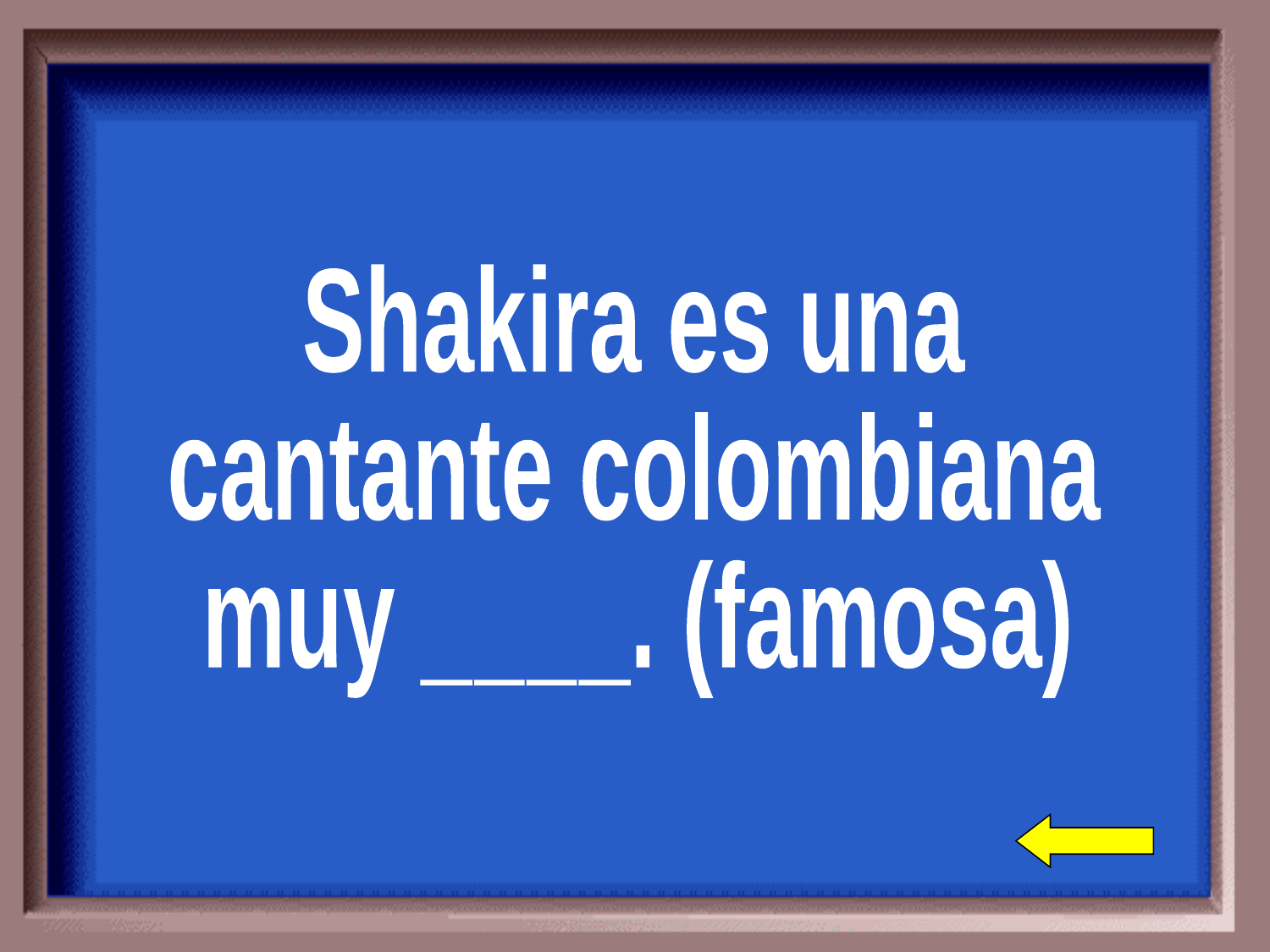

Shakira es una
cantante colombiana
muy ____. (famosa)